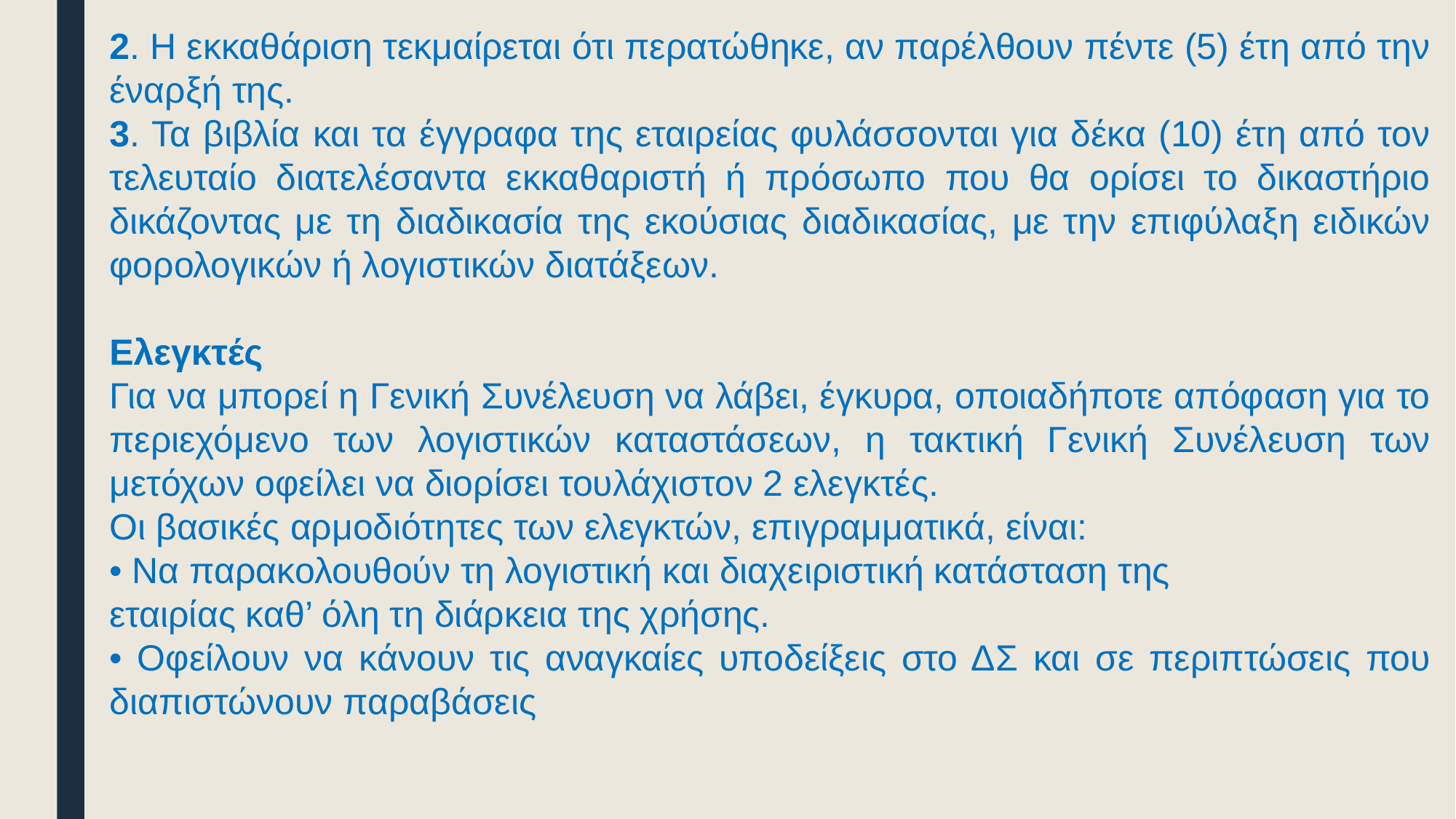

2. Η εκκαθάριση τεκμαίρεται ότι περατώθηκε, αν παρέλθουν πέντε (5) έτη από την έναρξή της.
3. Τα βιβλία και τα έγγραφα της εταιρείας φυλάσσονται για δέκα (10) έτη από τον τελευταίο διατελέσαντα εκκαθαριστή ή πρόσωπο που θα ορίσει το δικαστήριο δικάζοντας με τη διαδικασία της εκούσιας διαδικασίας, με την επιφύλαξη ειδικών φορολογικών ή λογιστικών διατάξεων.

Ελεγκτές
Για να μπορεί η Γενική Συνέλευση να λάβει, έγκυρα, οποιαδήποτε απόφαση για το περιεχόμενο των λογιστικών καταστάσεων, η τακτική Γενική Συνέλευση των μετόχων οφείλει να διορίσει τουλάχιστον 2 ελεγκτές.
Οι βασικές αρμοδιότητες των ελεγκτών, επιγραμματικά, είναι:
• Να παρακολουθούν τη λογιστική και διαχειριστική κατάσταση της
εταιρίας καθ’ όλη τη διάρκεια της χρήσης.
• Οφείλουν να κάνουν τις αναγκαίες υποδείξεις στο ΔΣ και σε περιπτώσεις που διαπιστώνουν παραβάσεις